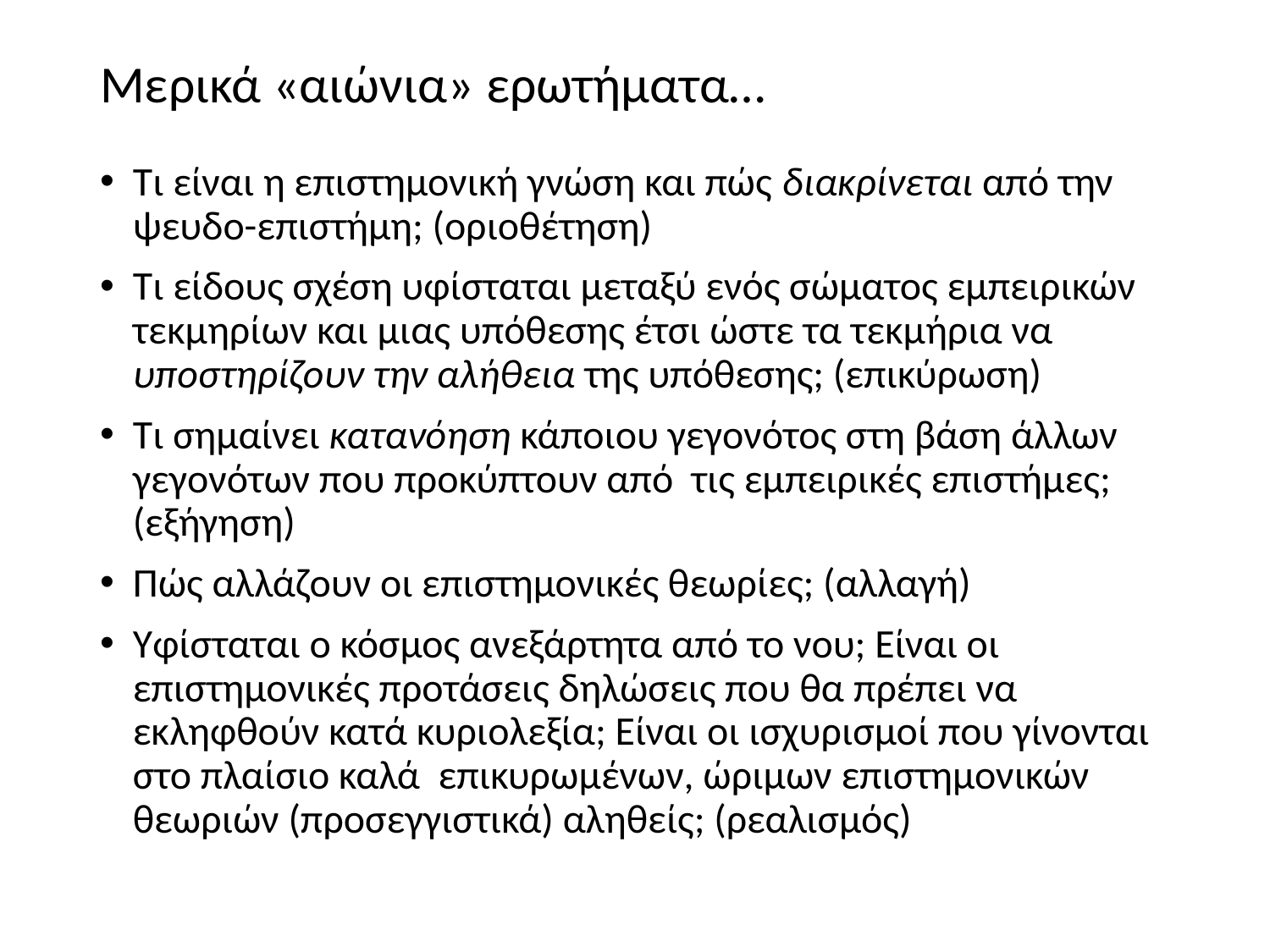

# Μερικά «αιώνια» ερωτήματα…
Τι είναι η επιστημονική γνώση και πώς διακρίνεται από την ψευδο-επιστήμη; (οριοθέτηση)
Τι είδους σχέση υφίσταται μεταξύ ενός σώματος εμπειρικών τεκμηρίων και μιας υπόθεσης έτσι ώστε τα τεκμήρια να υποστηρίζουν την αλήθεια της υπόθεσης; (επικύρωση)
Τι σημαίνει κατανόηση κάποιου γεγονότος στη βάση άλλων γεγονότων που προκύπτουν από  τις εμπειρικές επιστήμες; (εξήγηση)
Πώς αλλάζουν οι επιστημονικές θεωρίες; (αλλαγή)
Υφίσταται ο κόσμος ανεξάρτητα από το νου; Είναι οι επιστημονικές προτάσεις δηλώσεις που θα πρέπει να εκληφθούν κατά κυριολεξία; Είναι οι ισχυρισμοί που γίνονται στο πλαίσιο καλά  επικυρωμένων, ώριμων επιστημονικών θεωριών (προσεγγιστικά) αληθείς; (ρεαλισμός)